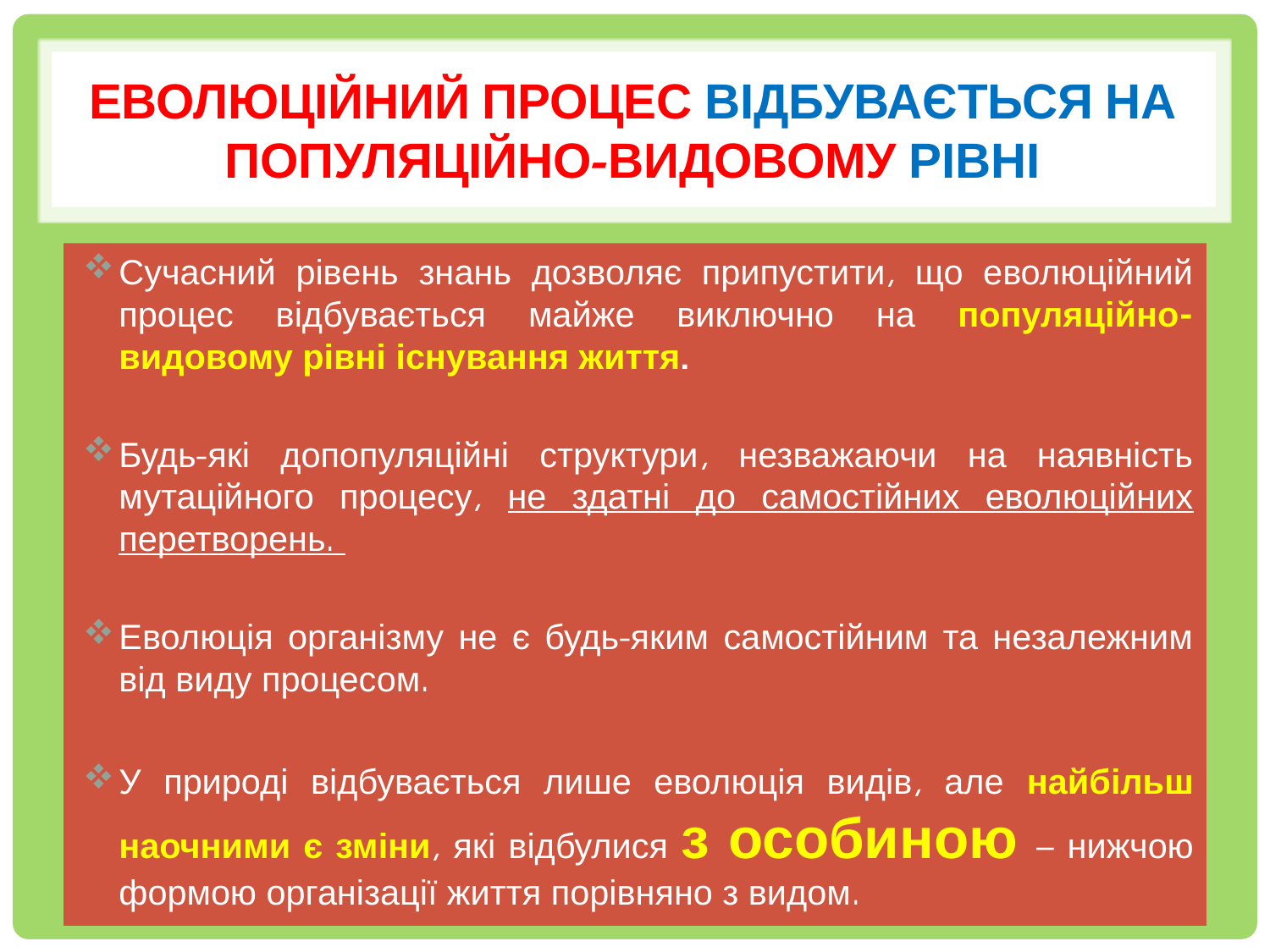

# Еволюційний процес відбувається на популяційно-видовому рівні
Сучасний рівень знань дозволяє припустити, що еволюційний процес відбувається майже виключно на популяційно-видовому рівні існування життя.

Будь-які допопуляційні структури, незважаючи на наявність мутаційного процесу, не здатні до самостійних еволюційних перетворень.

Еволюція організму не є будь-яким самостійним та незалежним від виду процесом.

У природі відбувається лише еволюція видів, але найбільш наочними є зміни, які відбулися з особиною – нижчою формою організації життя порівняно з видом.